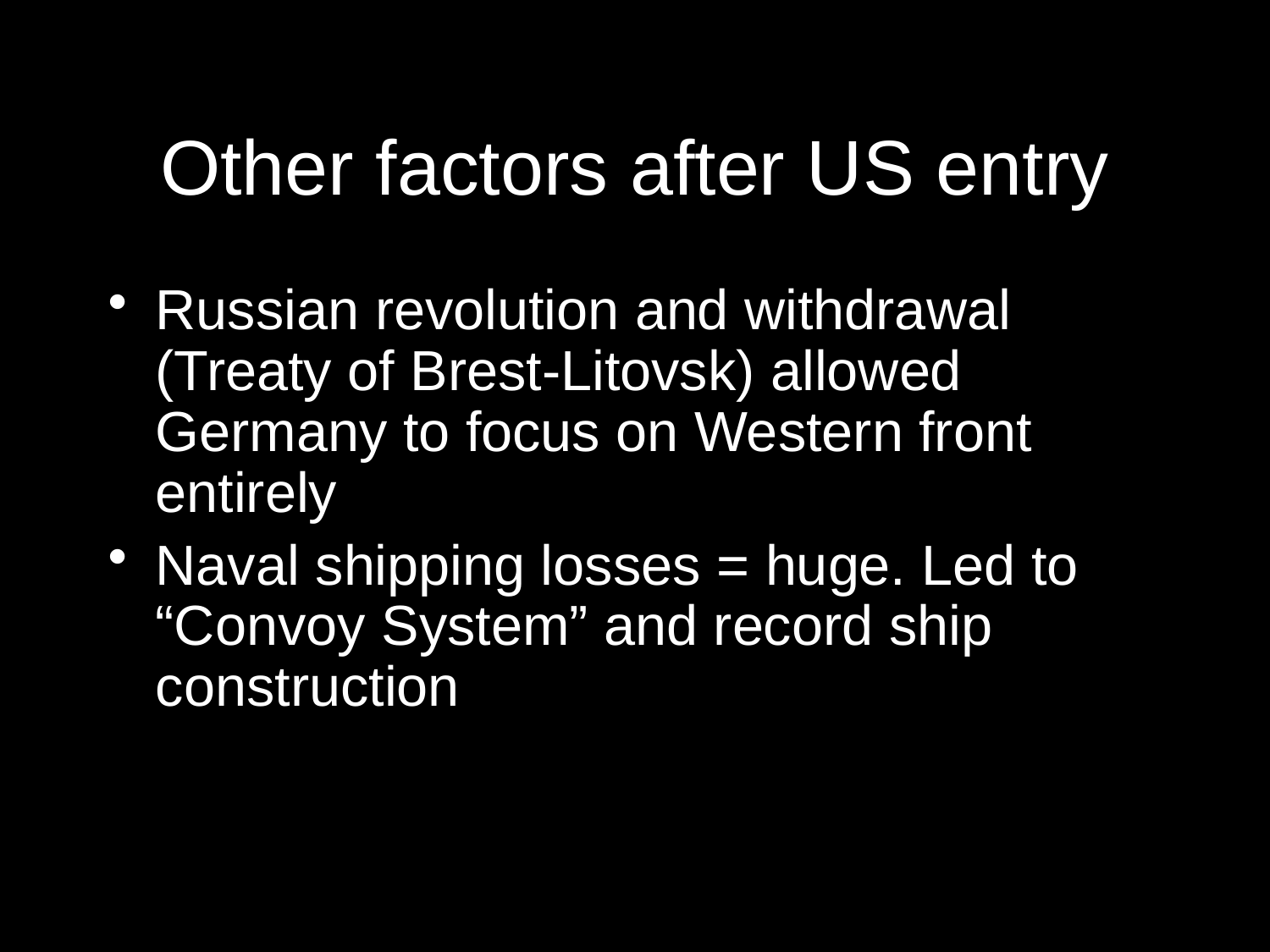

# Other factors after US entry
Russian revolution and withdrawal (Treaty of Brest-Litovsk) allowed Germany to focus on Western front entirely
Naval shipping losses = huge. Led to “Convoy System” and record ship construction